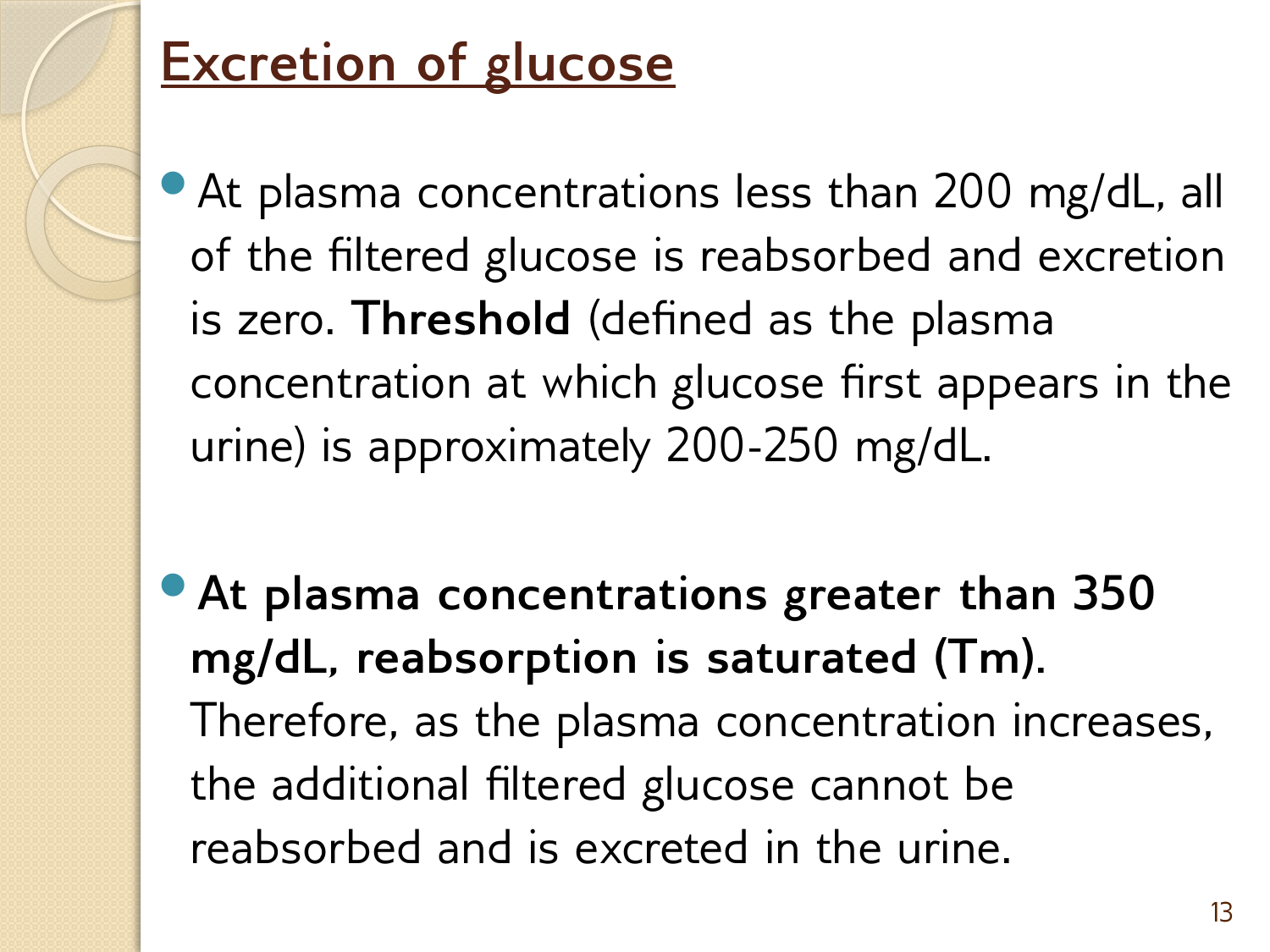

# Excretion of glucose
At plasma concentrations less than 200 mg/dL, all of the filtered glucose is reabsorbed and excretion is zero. Threshold (defined as the plasma concentration at which glucose first appears in the urine) is approximately 200-250 mg/dL.

At plasma concentrations greater than 350 mg/dL, reabsorption is saturated (Tm). Therefore, as the plasma concentration increases, the additional filtered glucose cannot be reabsorbed and is excreted in the urine.
13